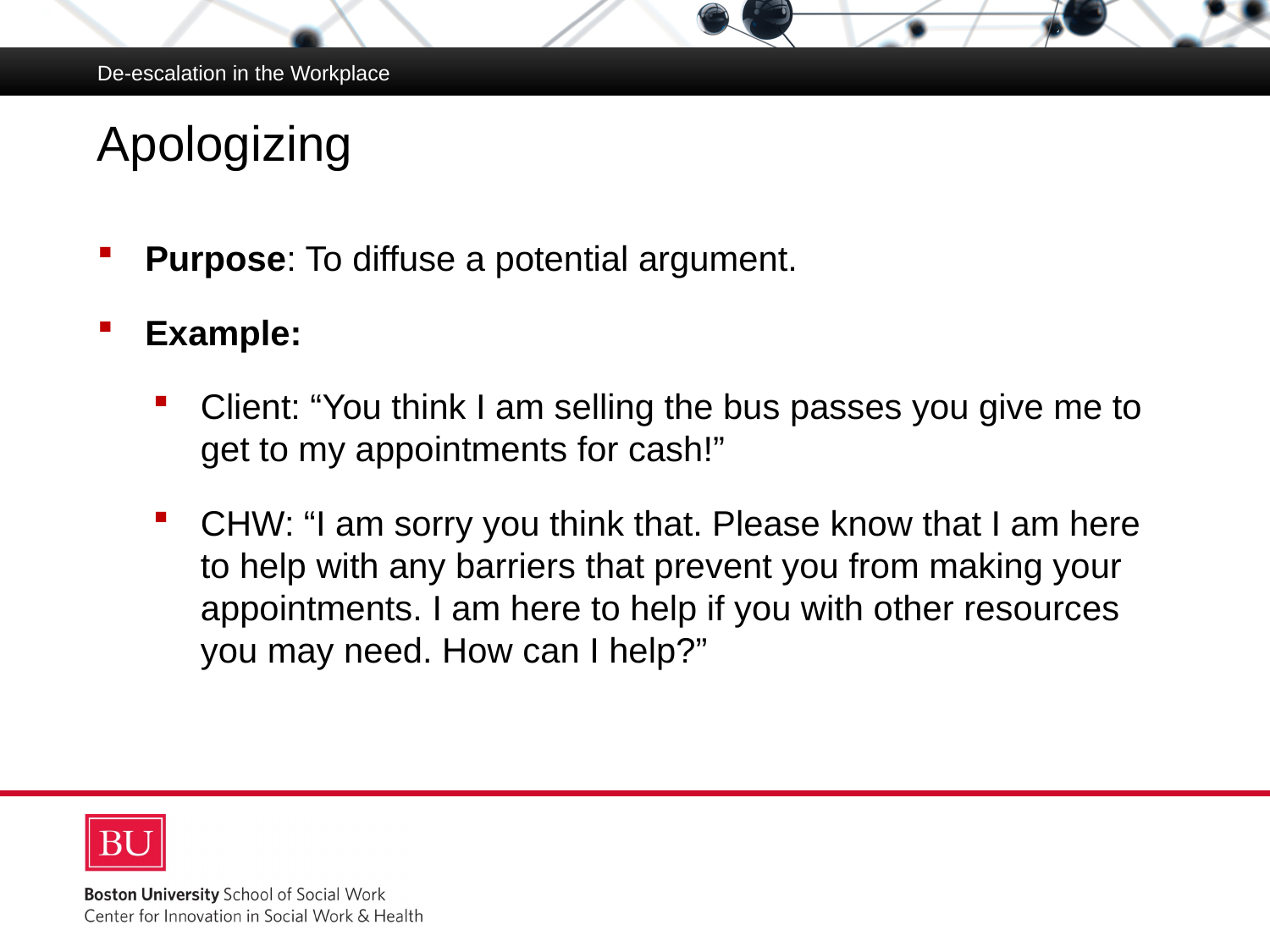

De-escalation in the Workplace
# Apologizing
Purpose: To diffuse a potential argument.
Example:
Client: “You think I am selling the bus passes you give me to get to my appointments for cash!”
CHW: “I am sorry you think that. Please know that I am here to help with any barriers that prevent you from making your appointments. I am here to help if you with other resources you may need. How can I help?”